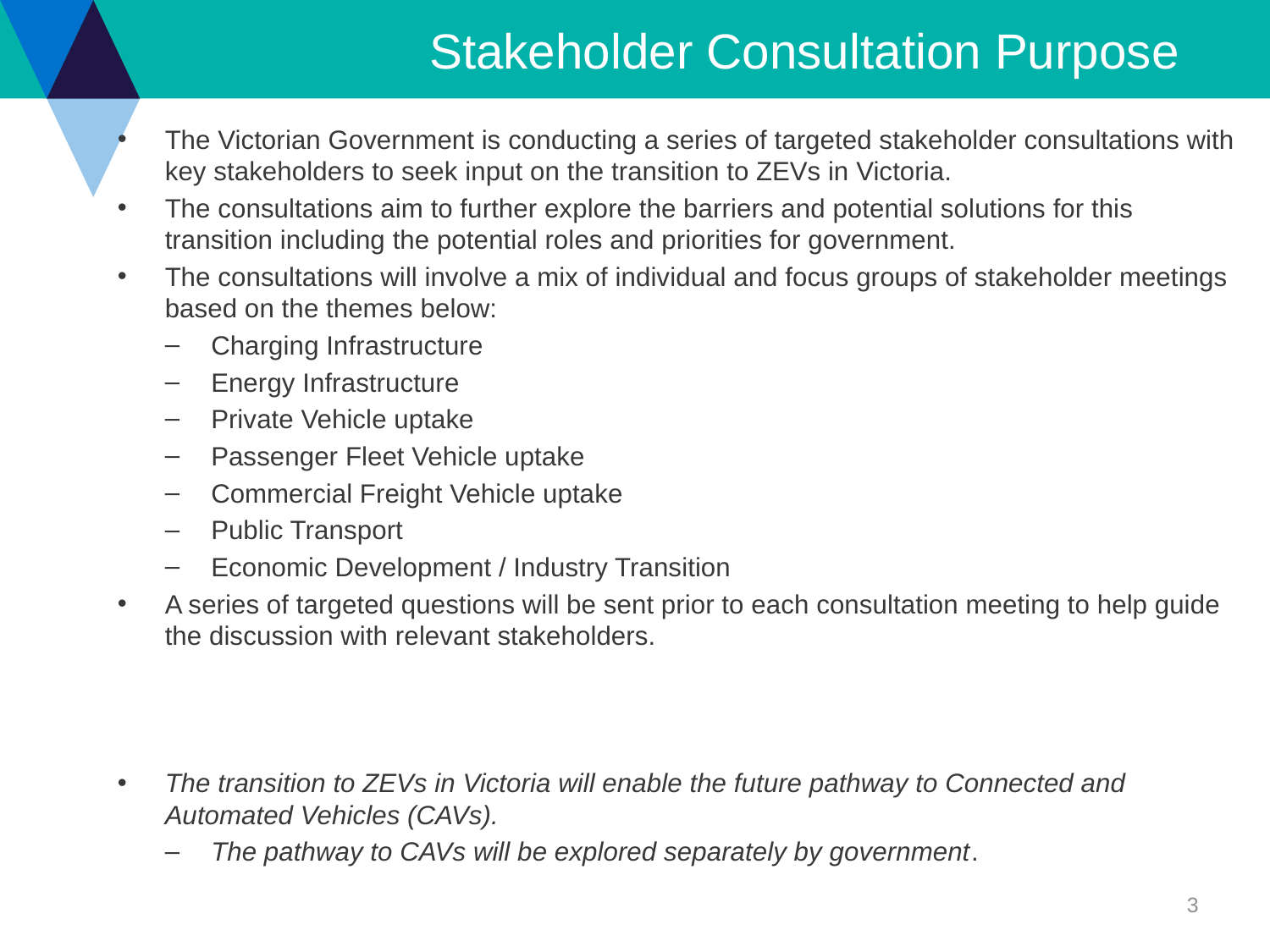

# Stakeholder Consultation Purpose
The Victorian Government is conducting a series of targeted stakeholder consultations with key stakeholders to seek input on the transition to ZEVs in Victoria.
The consultations aim to further explore the barriers and potential solutions for this transition including the potential roles and priorities for government.
The consultations will involve a mix of individual and focus groups of stakeholder meetings based on the themes below:
Charging Infrastructure
Energy Infrastructure
Private Vehicle uptake
Passenger Fleet Vehicle uptake
Commercial Freight Vehicle uptake
Public Transport
Economic Development / Industry Transition
A series of targeted questions will be sent prior to each consultation meeting to help guide the discussion with relevant stakeholders.

The transition to ZEVs in Victoria will enable the future pathway to Connected and Automated Vehicles (CAVs).
The pathway to CAVs will be explored separately by government.